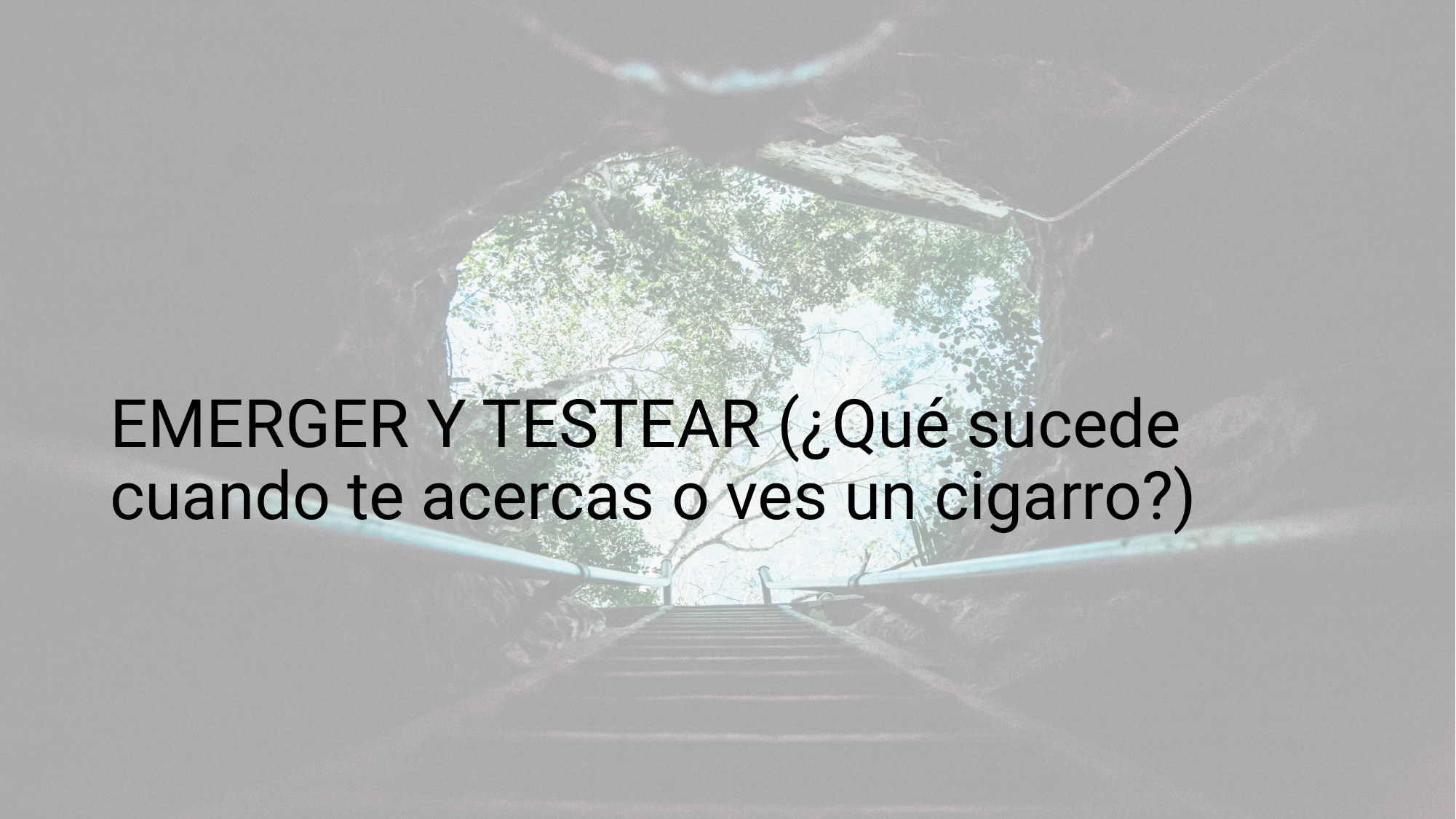

# EMERGER Y TESTEAR (¿Qué sucede cuando te acercas o ves un cigarro?)